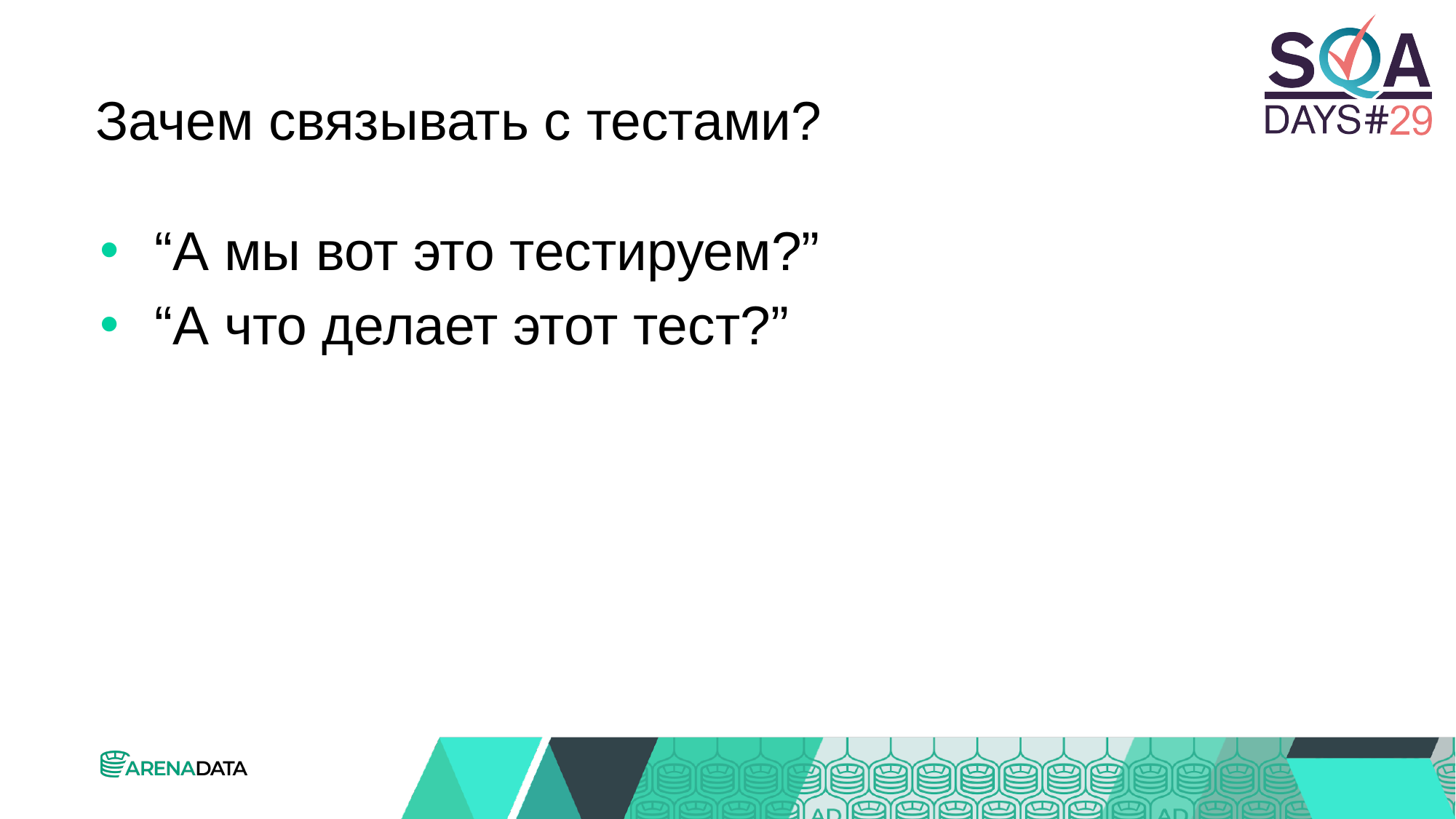

# Зачем связывать с тестами?
“А мы вот это тестируем?”
“А что делает этот тест?”